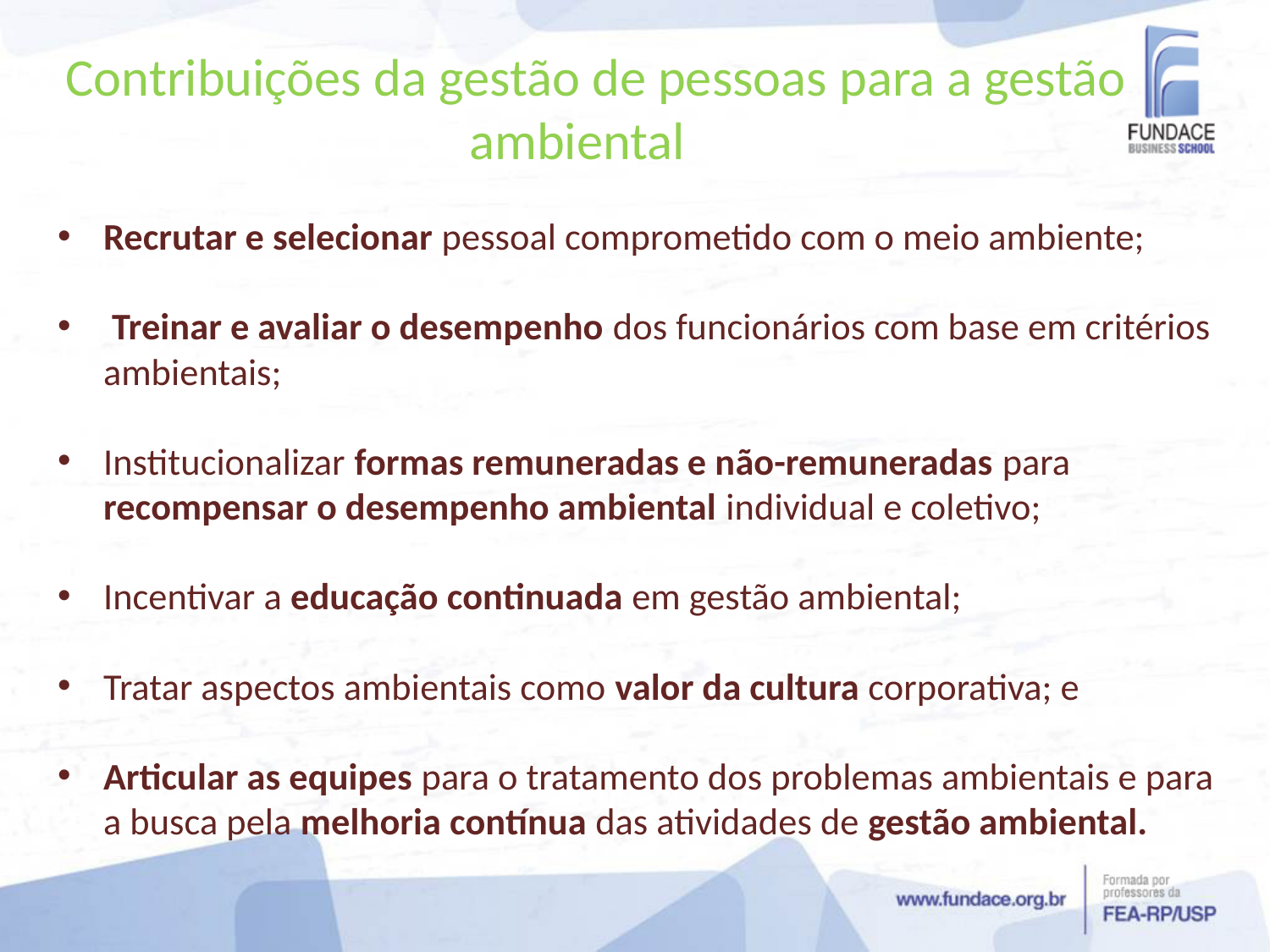

# Contribuições da gestão de pessoas para a gestão ambiental
Recrutar e selecionar pessoal comprometido com o meio ambiente;

 Treinar e avaliar o desempenho dos funcionários com base em critérios ambientais;

Institucionalizar formas remuneradas e não-remuneradas para recompensar o desempenho ambiental individual e coletivo;

Incentivar a educação continuada em gestão ambiental;

Tratar aspectos ambientais como valor da cultura corporativa; e

Articular as equipes para o tratamento dos problemas ambientais e para a busca pela melhoria contínua das atividades de gestão ambiental.